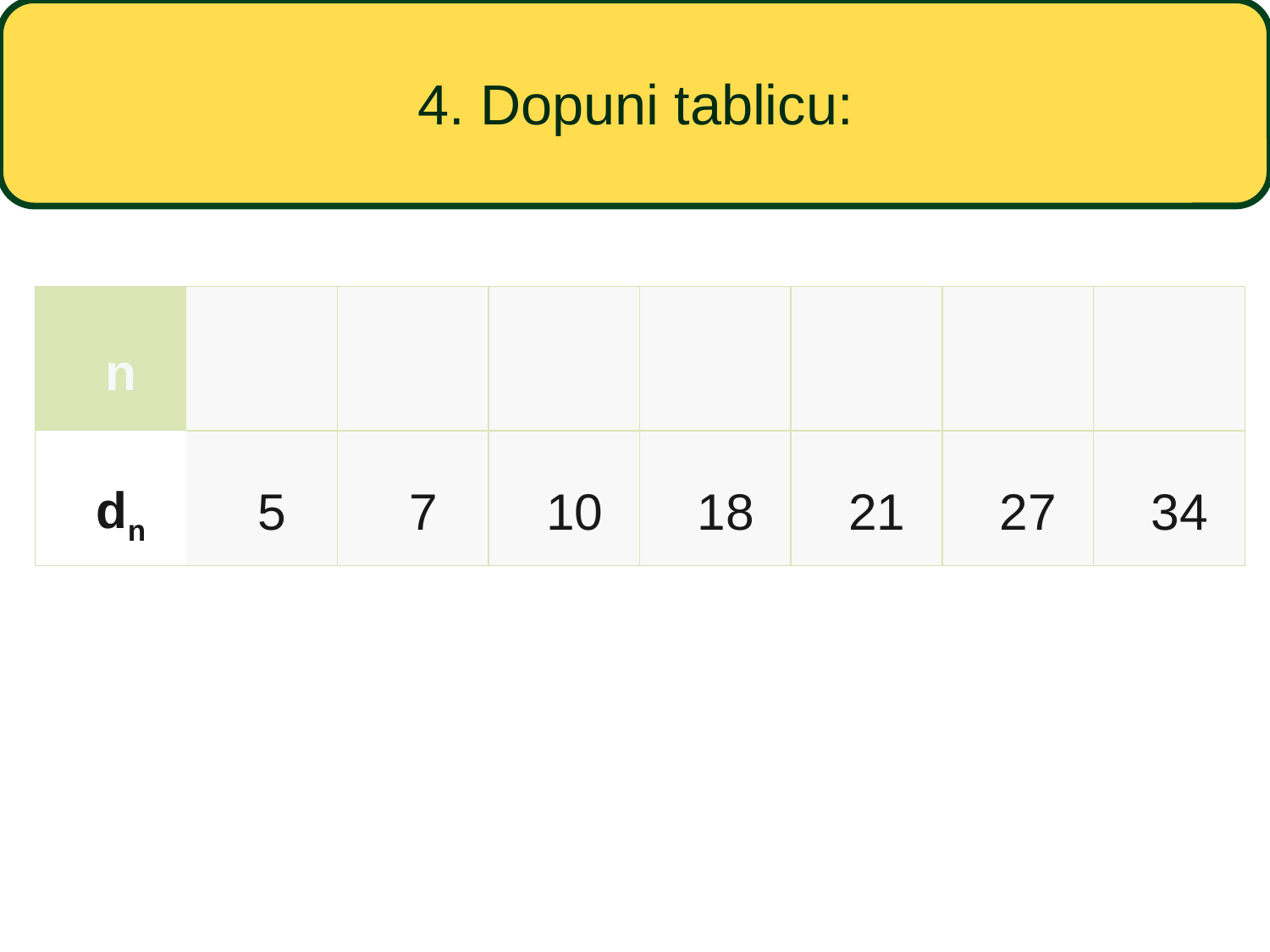

# 4. Dopuni tablicu:
| n |  |  |  |  |  |  |  |
| --- | --- | --- | --- | --- | --- | --- | --- |
| dn | 5 | 7 | 10 | 18 | 21 | 27 | 34 |